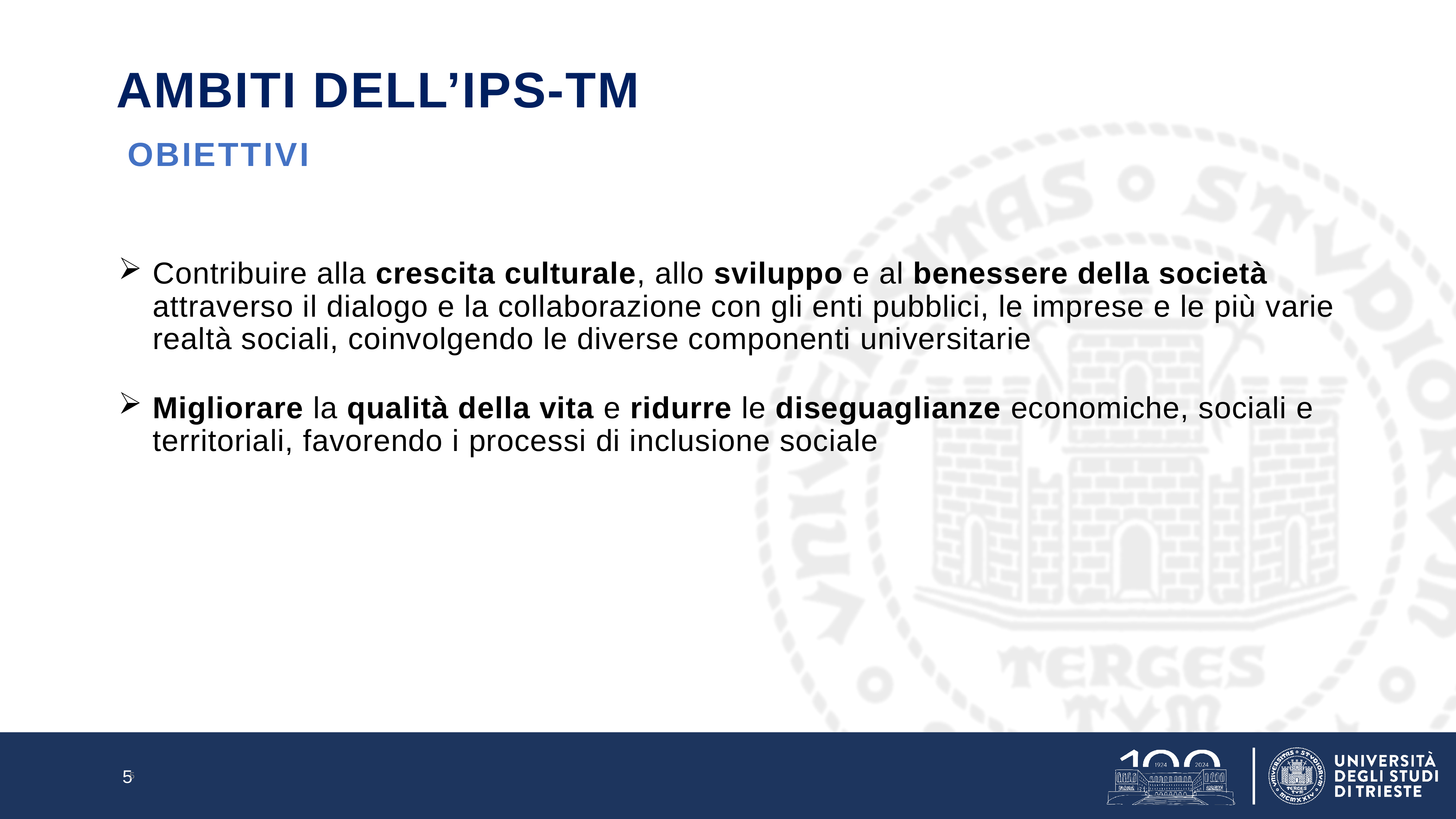

# AMBITI DELL’IPS-TM
   OBIETTIVI

Contribuire alla crescita culturale, allo sviluppo e al benessere della società attraverso il dialogo e la collaborazione con gli enti pubblici, le imprese e le più varie realtà sociali, coinvolgendo le diverse componenti universitarie
Migliorare la qualità della vita e ridurre le diseguaglianze economiche, sociali e territoriali, favorendo i processi di inclusione sociale

5